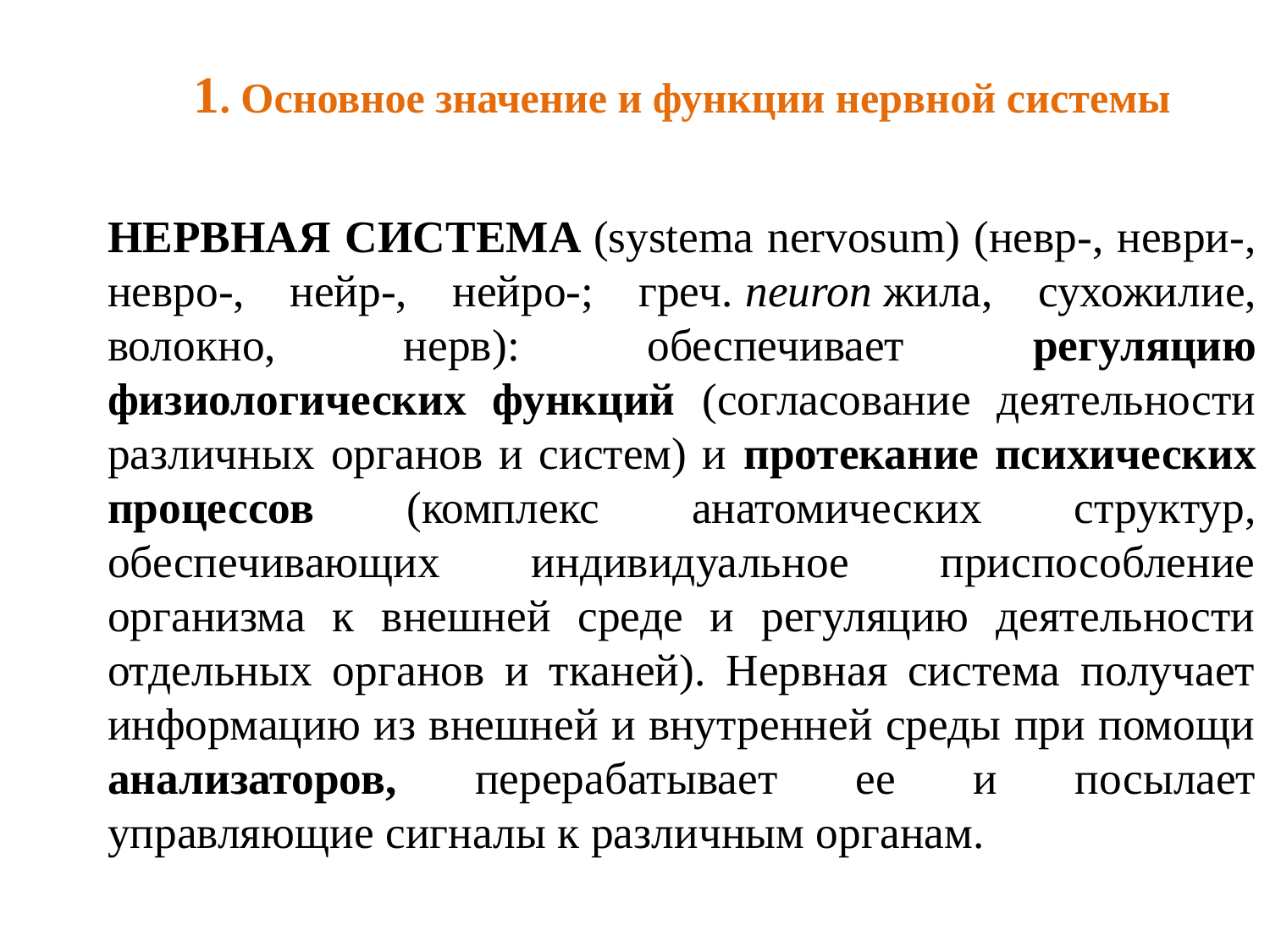

# 1. Основное значение и функции нервной системы
НЕРВНАЯ СИСТЕМА (systema nervosum) (невр-, неври-, невро-, нейр-, нейро-; греч. neuron жила, сухожилие, волокно, нерв): обеспечивает регуляцию физиологических функций (согласование деятельности различных органов и систем) и протекание психических процессов (комплекс анатомических структур, обеспечивающих индивидуальное приспособление организма к внешней среде и регуляцию деятельности отдельных органов и тканей). Нервная система получает информацию из внешней и внутренней среды при помощи анализаторов, перерабатывает ее и посылает управляющие сигналы к различным органам.